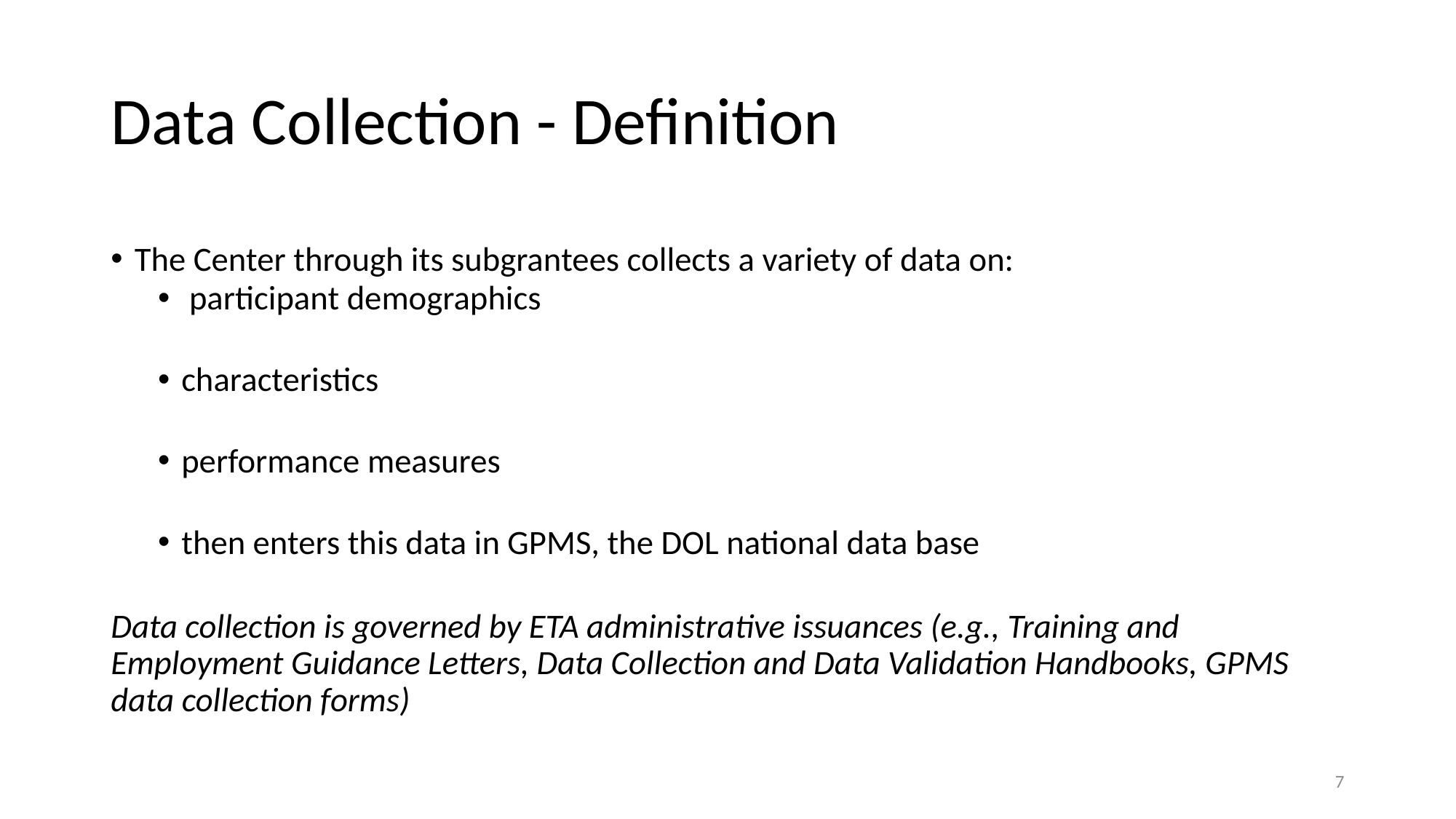

# Data Collection - Definition

The Center through its subgrantees collects a variety of data on:
 participant demographics

characteristics

performance measures

then enters this data in GPMS, the DOL national data base

Data collection is governed by ETA administrative issuances (e.g., Training and Employment Guidance Letters, Data Collection and Data Validation Handbooks, GPMS data collection forms)
7